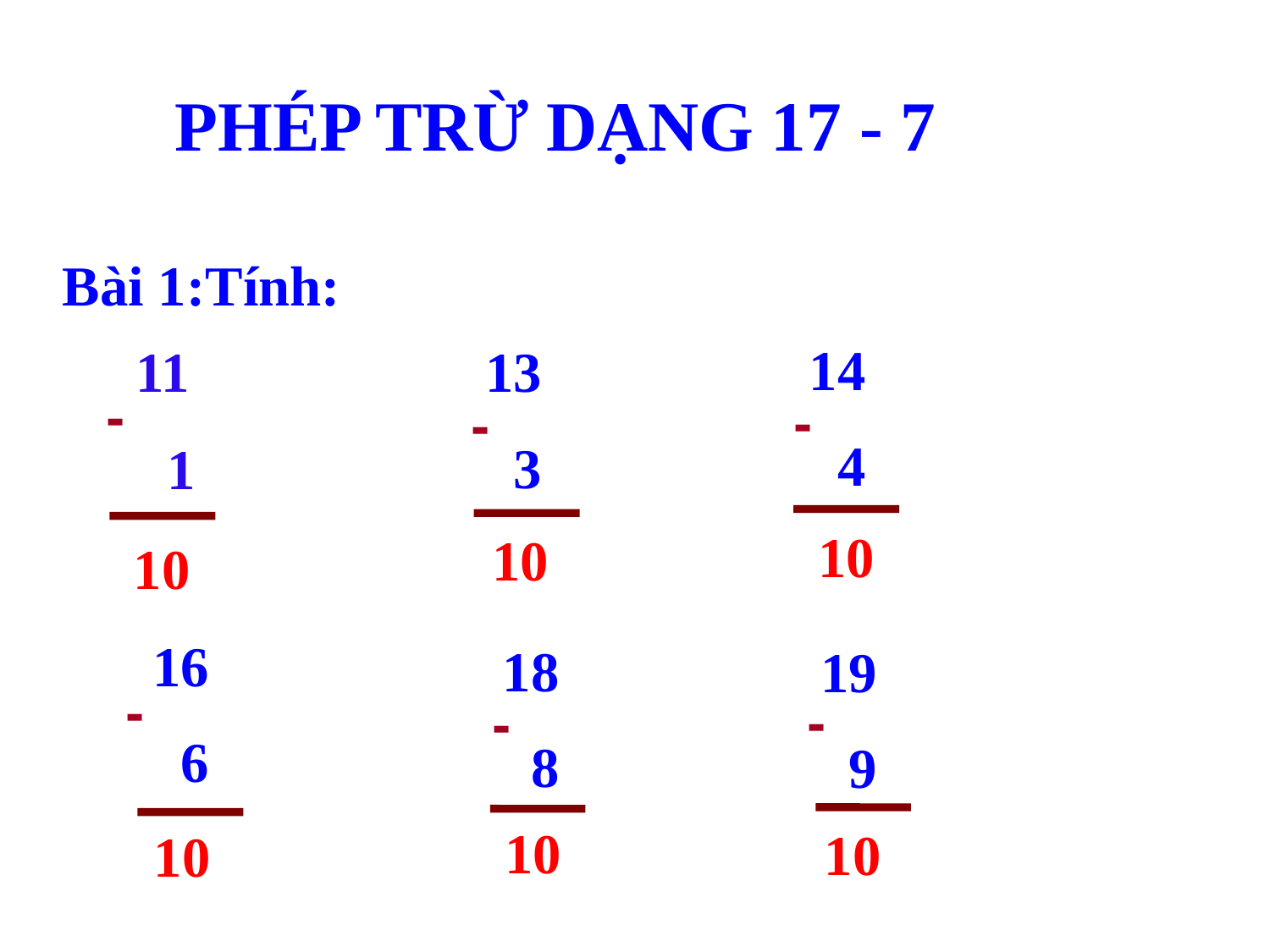

PHÉP TRỪ DẠNG 17 - 7
Bài 1:Tính:
14
  4

11

13
  3

  1
-
-
-
10

10
10
16
  6

18
  8

19
  9

-
-
-
10
10
10